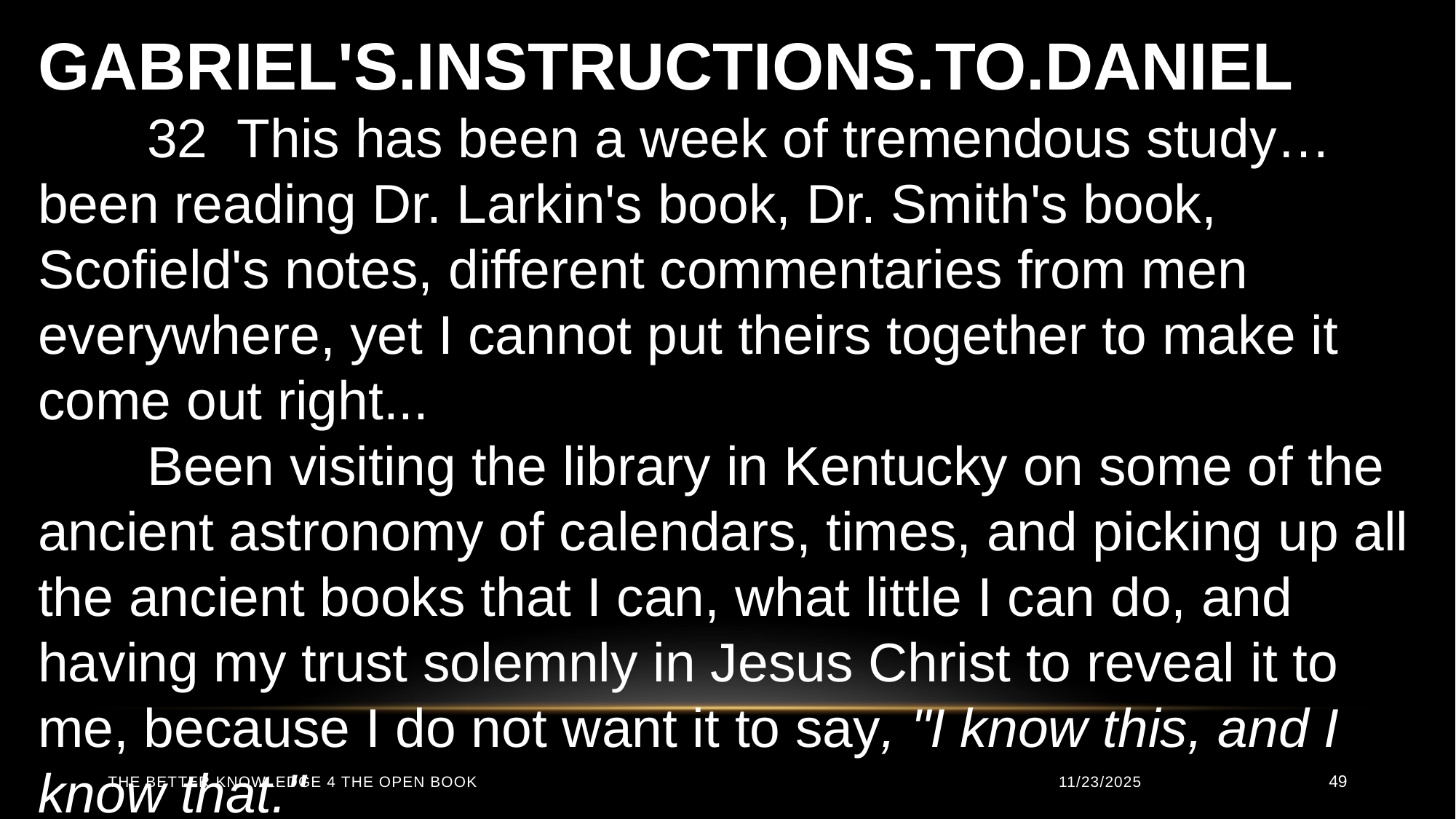

GABRIEL'S.INSTRUCTIONS.TO.DANIEL
	32  This has been a week of tremendous study… been reading Dr. Larkin's book, Dr. Smith's book, Scofield's notes, different commentaries from men everywhere, yet I cannot put theirs together to make it come out right...
	Been visiting the library in Kentucky on some of the ancient astronomy of calendars, times, and picking up all the ancient books that I can, what little I can do, and having my trust solemnly in Jesus Christ to reveal it to me, because I do not want it to say, "I know this, and I know that."
The Better Knowledge 4 The Open Book
11/23/2025
49